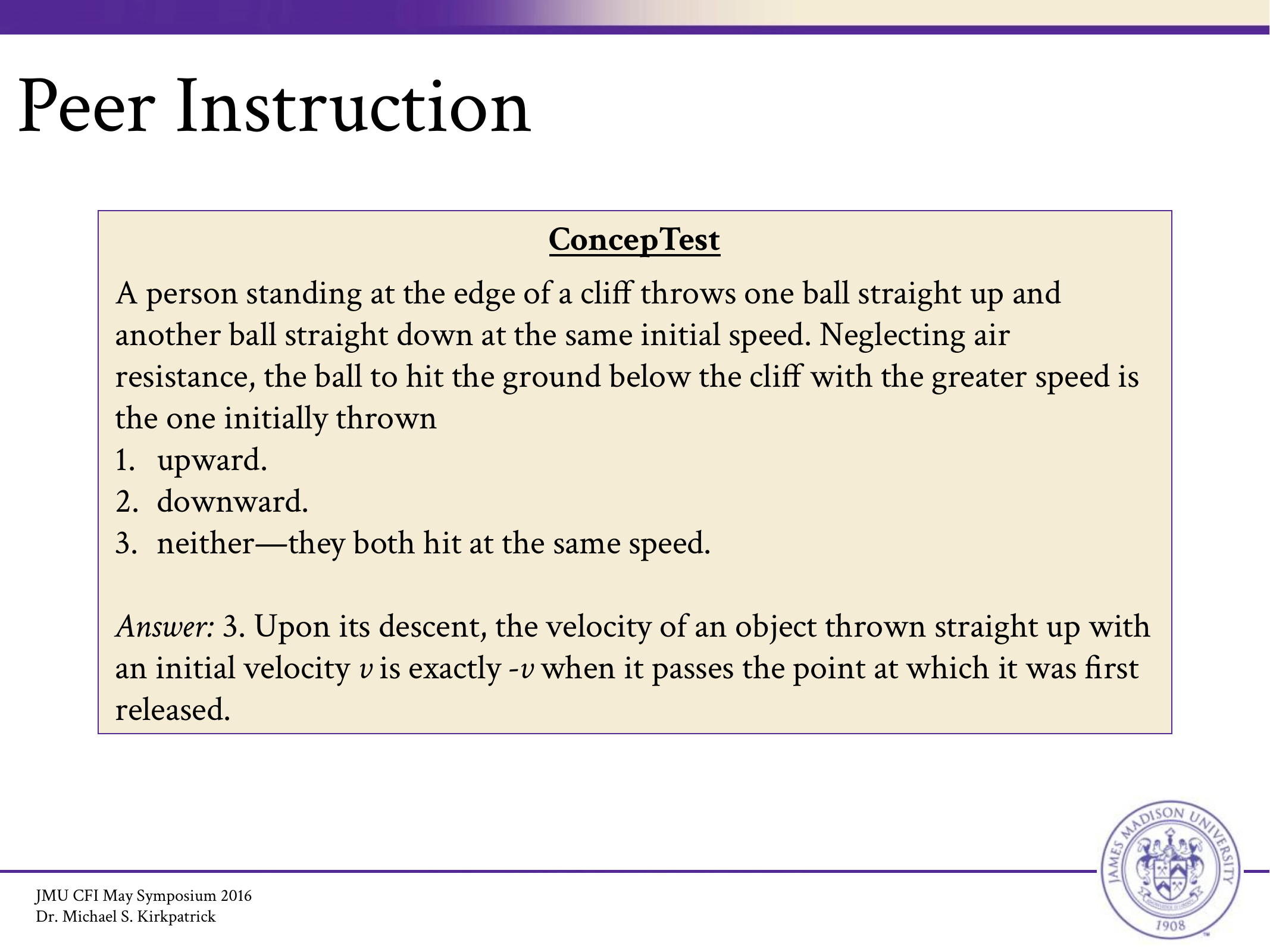

# Peer Instruction
ConcepTest

A person standing at the edge of a cliff throws one ball straight up and another ball straight down at the same initial speed. Neglecting air resistance, the ball to hit the ground below the cliff with the greater speed is the one initially thrown
upward.
downward.
neither—they both hit at the same speed.

Answer: 3. Upon its descent, the velocity of an object thrown straight up with an initial velocity v is exactly -v when it passes the point at which it was first released.